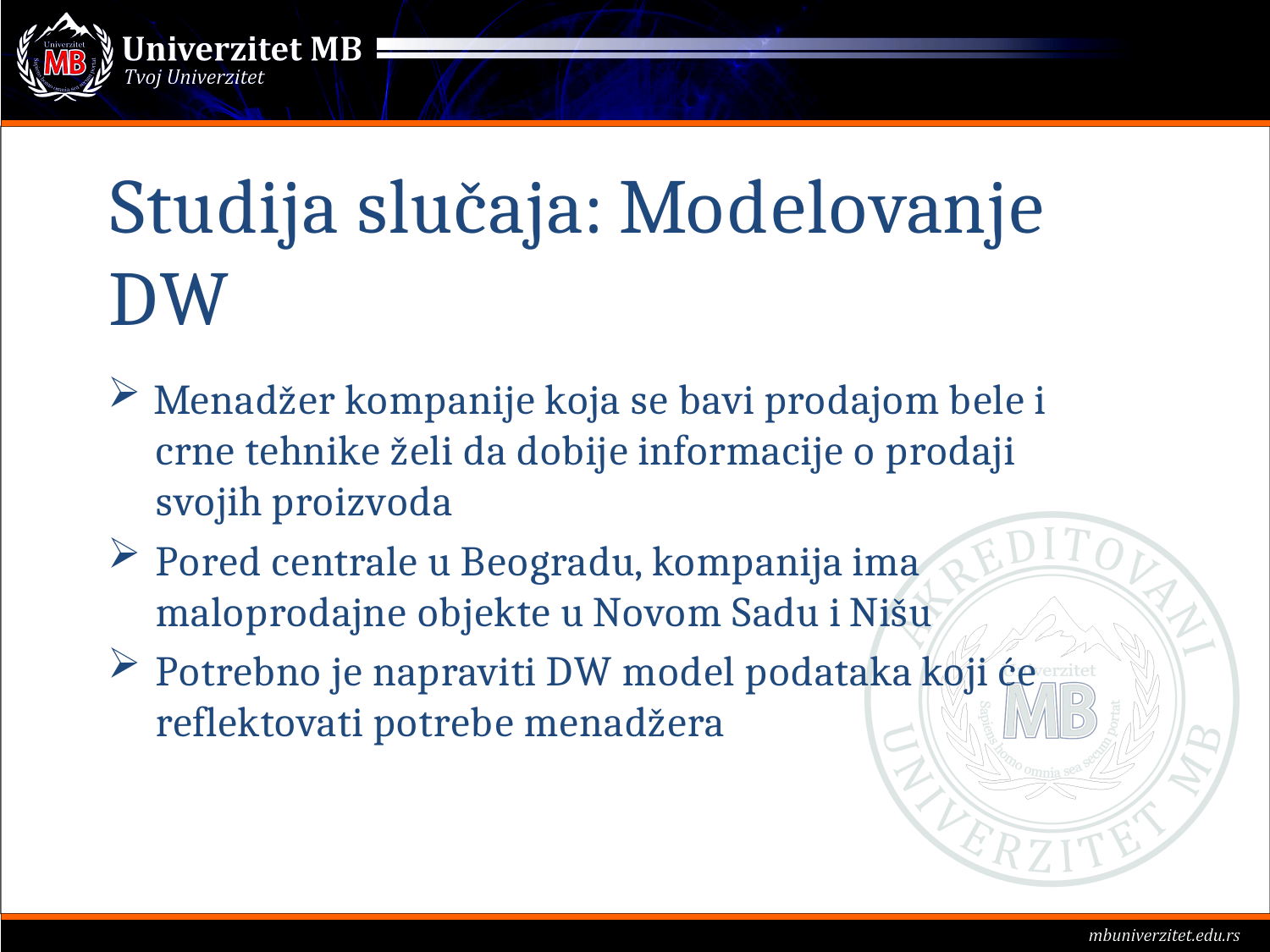

# Studija slučaja: Modelovanje DW
Menadžer kompanije koja se bavi prodajom bele i crne tehnike želi da dobije informacije o prodaji svojih proizvoda
Pored centrale u Beogradu, kompanija ima maloprodajne objekte u Novom Sadu i Nišu
Potrebno je napraviti DW model podataka koji će reflektovati potrebe menadžera